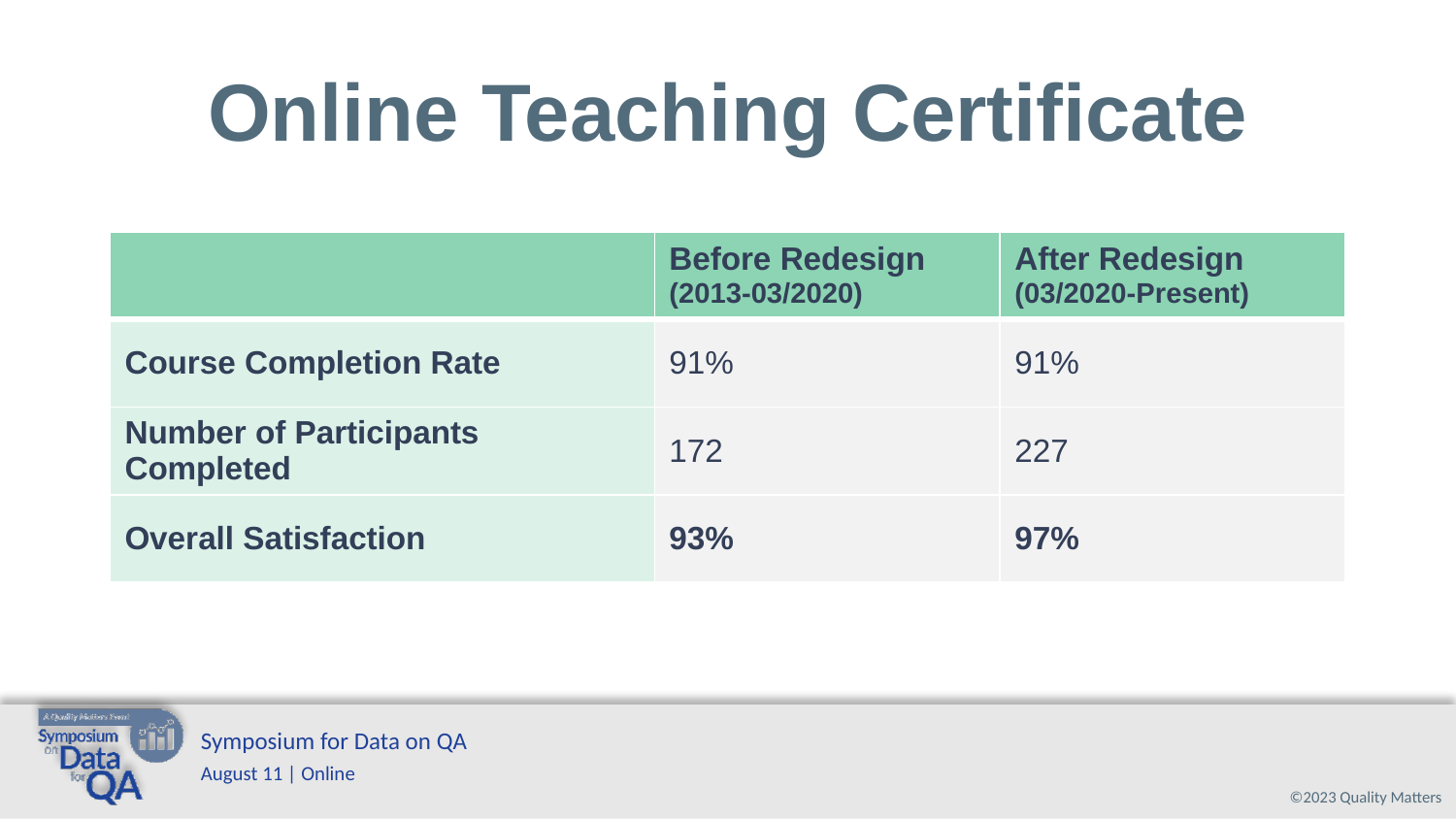

# Online Teaching Certificate
|  | Before Redesign (2013-03/2020) | After Redesign (03/2020-Present) |
| --- | --- | --- |
| Course Completion Rate | 91% | 91% |
| Number of Participants Completed | 172 | 227 |
| Overall Satisfaction | 93% | 97% |